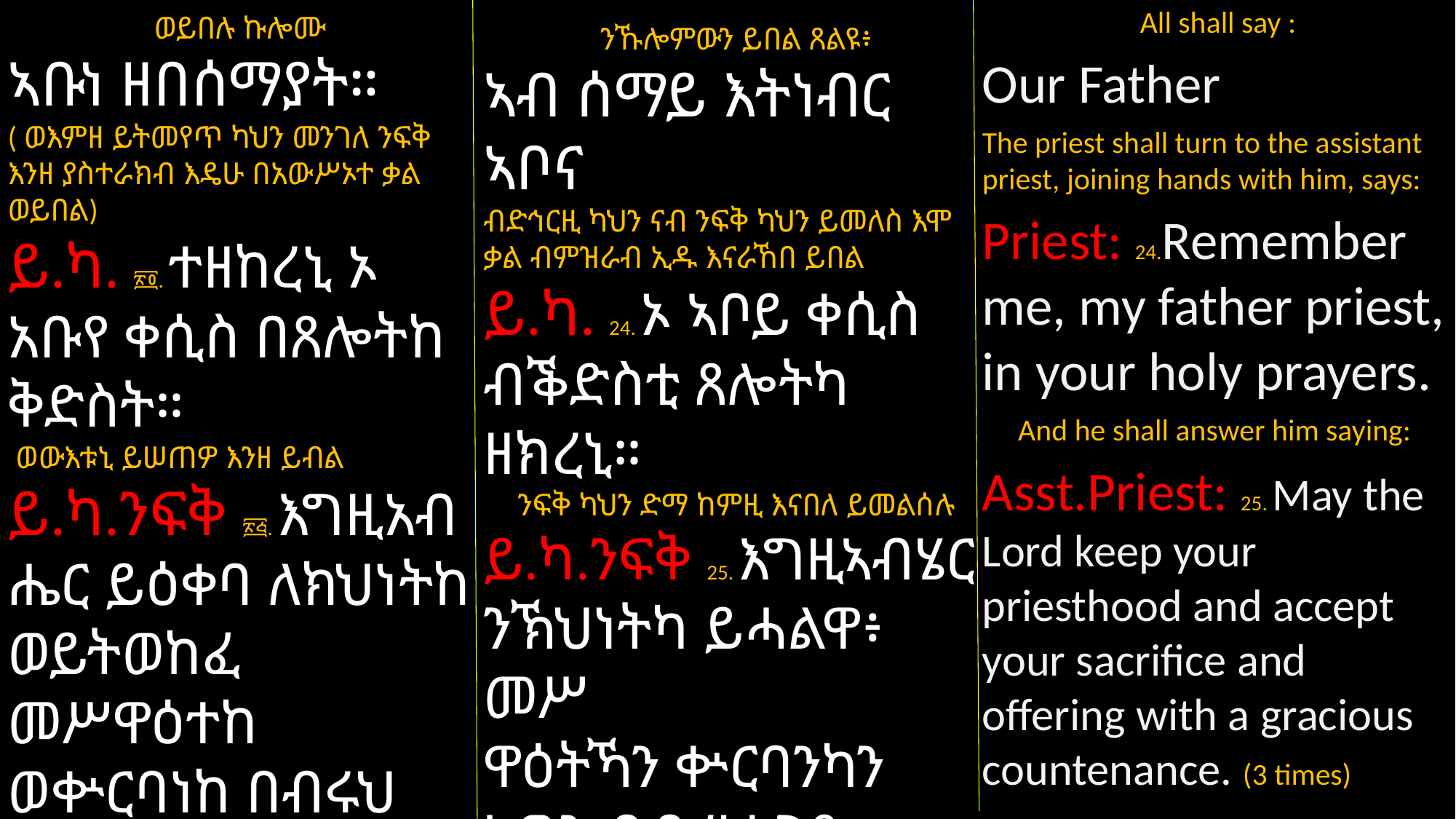

All shall say :
Our Father
The priest shall turn to the assistant priest, joining hands with him, says:
Priest: 24.Remember me, my father priest, in your holy prayers.
And he shall answer him saying:
Asst.Priest: 25. May the Lord keep your priesthood and accept your sacrifice and offering with a gracious countenance. (3 times)
ወይበሉ ኩሎሙ
ኣቡነ ዘበሰማያት።
( ወእምዘ ይትመየጥ ካህን መንገለ ንፍቅ እንዘ ያስተራክብ እዴሁ በአውሥኦተ ቃል ወይበል)
ይ.ካ. ፳፬. ተዘከረኒ ኦ አቡየ ቀሲስ በጸሎትከ ቅድስት።
 ወውእቱኒ ይሠጠዎ እንዘ ይብል
ይ.ካ.ንፍቅ ፳፭. እግዚአብ
ሔር ይዕቀባ ለክህነትከ ወይትወከፈ መሥዋዕተከ ወቍርባነከ በብሩህ ገጽ። ሥመር እግዚኦ ከመ ታድኅነኒ። (፫ተ ጊዜ በል)
ንኹሎምውን ይበል ጸልዩ፥
ኣብ ሰማይ እትነብር ኣቦና
ብድኅርዚ ካህን ናብ ንፍቅ ካህን ይመለስ እሞ ቃል ብምዝራብ ኢዱ እናራኸበ ይበል
ይ.ካ. 24. ኦ ኣቦይ ቀሲስ ብቕድስቲ ጸሎትካ ዘክረኒ።
ንፍቅ ካህን ድማ ከምዚ እናበለ ይመልሰሉ
ይ.ካ.ንፍቅ 25. እግዚኣብሄር ንኽህነትካ ይሓልዋ፥ መሥ
ዋዕትኻን ቍርባንካን እውን ብብሩህ ገጹ ይቀበለልካ።
ኦ ጐይታ፥ ከተድሕነኒ ሥመር። (3 ግዜ)